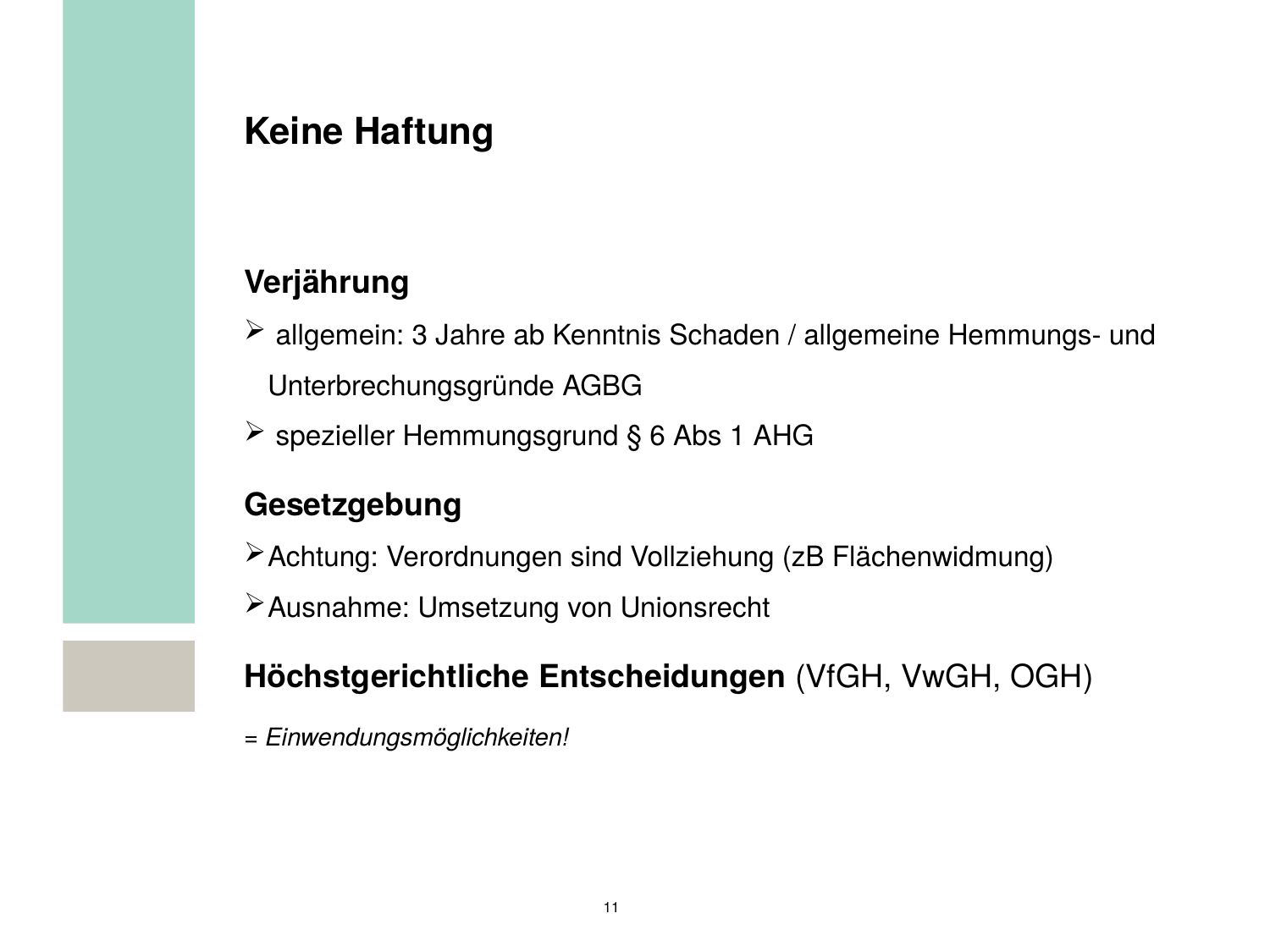

Keine Haftung
Verjährung
 allgemein: 3 Jahre ab Kenntnis Schaden / allgemeine Hemmungs- und Unterbrechungsgründe AGBG
 spezieller Hemmungsgrund § 6 Abs 1 AHG
Gesetzgebung
Achtung: Verordnungen sind Vollziehung (zB Flächenwidmung)
Ausnahme: Umsetzung von Unionsrecht
Höchstgerichtliche Entscheidungen (VfGH, VwGH, OGH)
= Einwendungsmöglichkeiten!